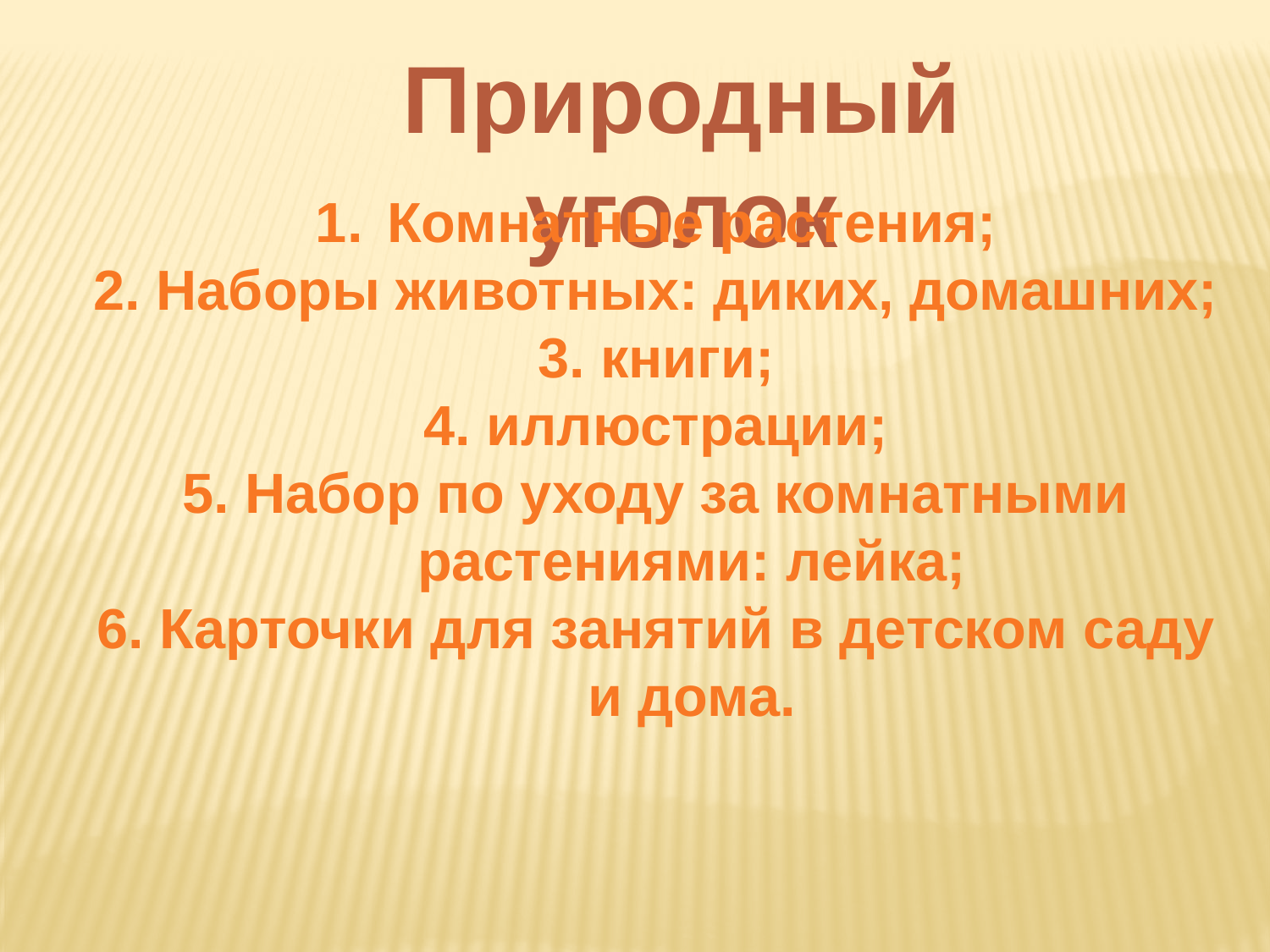

Природный уголок
Комнатные растения;
2. Наборы животных: диких, домашних;
3. книги;
4. иллюстрации;
5. Набор по уходу за комнатными растениями: лейка;
6. Карточки для занятий в детском саду и дома.